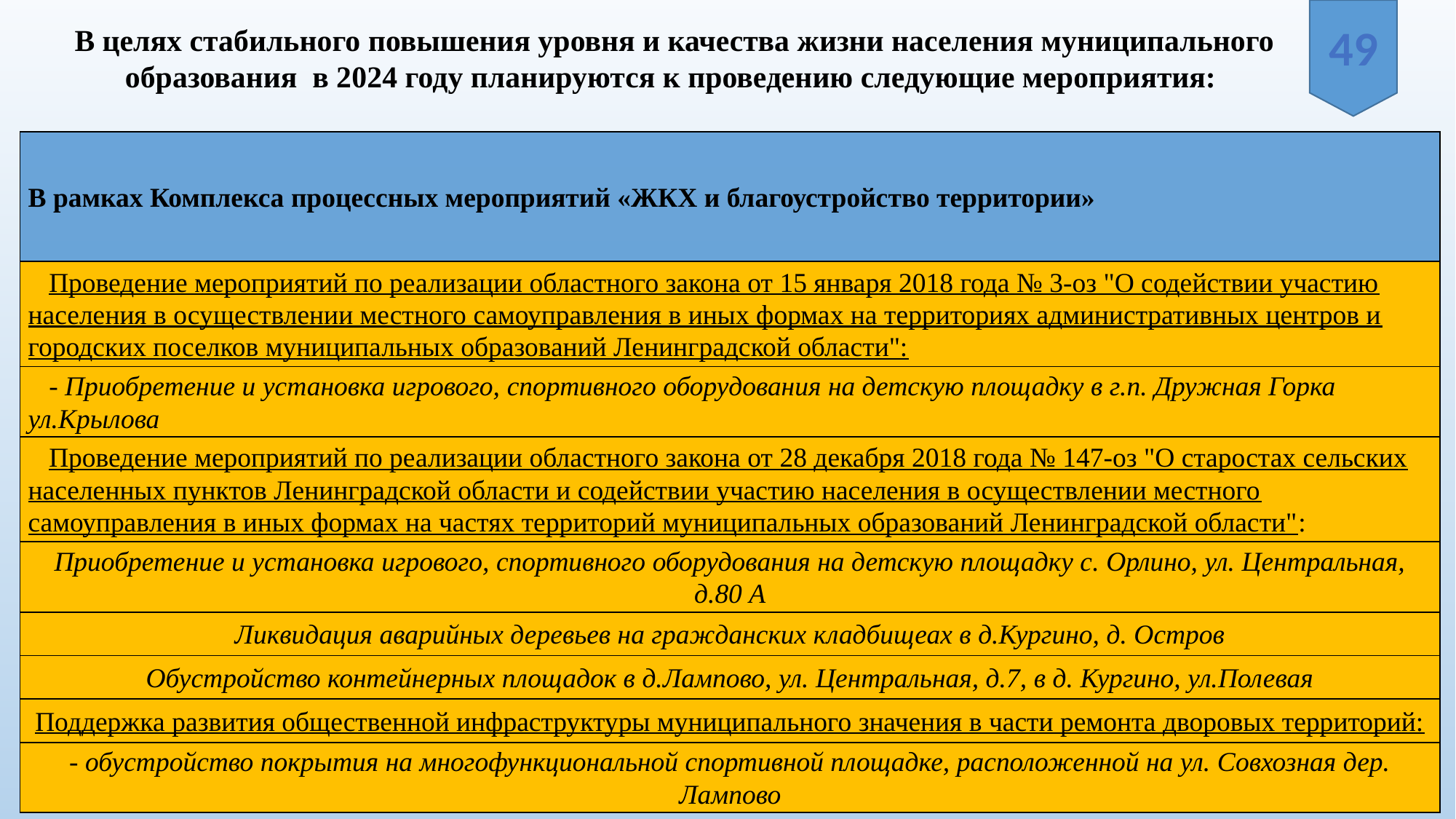

49
В целях стабильного повышения уровня и качества жизни населения муниципального образования  в 2024 году планируются к проведению следующие мероприятия:
| В рамках Комплекса процессных мероприятий «ЖКХ и благоустройство территории» |
| --- |
| Проведение мероприятий по реализации областного закона от 15 января 2018 года № 3-оз "О содействии участию населения в осуществлении местного самоуправления в иных формах на территориях административных центров и городских поселков муниципальных образований Ленинградской области": |
| - Приобретение и установка игрового, спортивного оборудования на детскую площадку в г.п. Дружная Горка ул.Крылова |
| Проведение мероприятий по реализации областного закона от 28 декабря 2018 года № 147-оз "О старостах сельских населенных пунктов Ленинградской области и содействии участию населения в осуществлении местного самоуправления в иных формах на частях территорий муниципальных образований Ленинградской области": |
| Приобретение и установка игрового, спортивного оборудования на детскую площадку с. Орлино, ул. Центральная, д.80 А |
| Ликвидация аварийных деревьев на гражданских кладбищеах в д.Кургино, д. Остров |
| Обустройство контейнерных площадок в д.Лампово, ул. Центральная, д.7, в д. Кургино, ул.Полевая |
| Поддержка развития общественной инфраструктуры муниципального значения в части ремонта дворовых территорий: |
| - обустройство покрытия на многофункциональной спортивной площадке, расположенной на ул. Совхозная дер. Лампово |